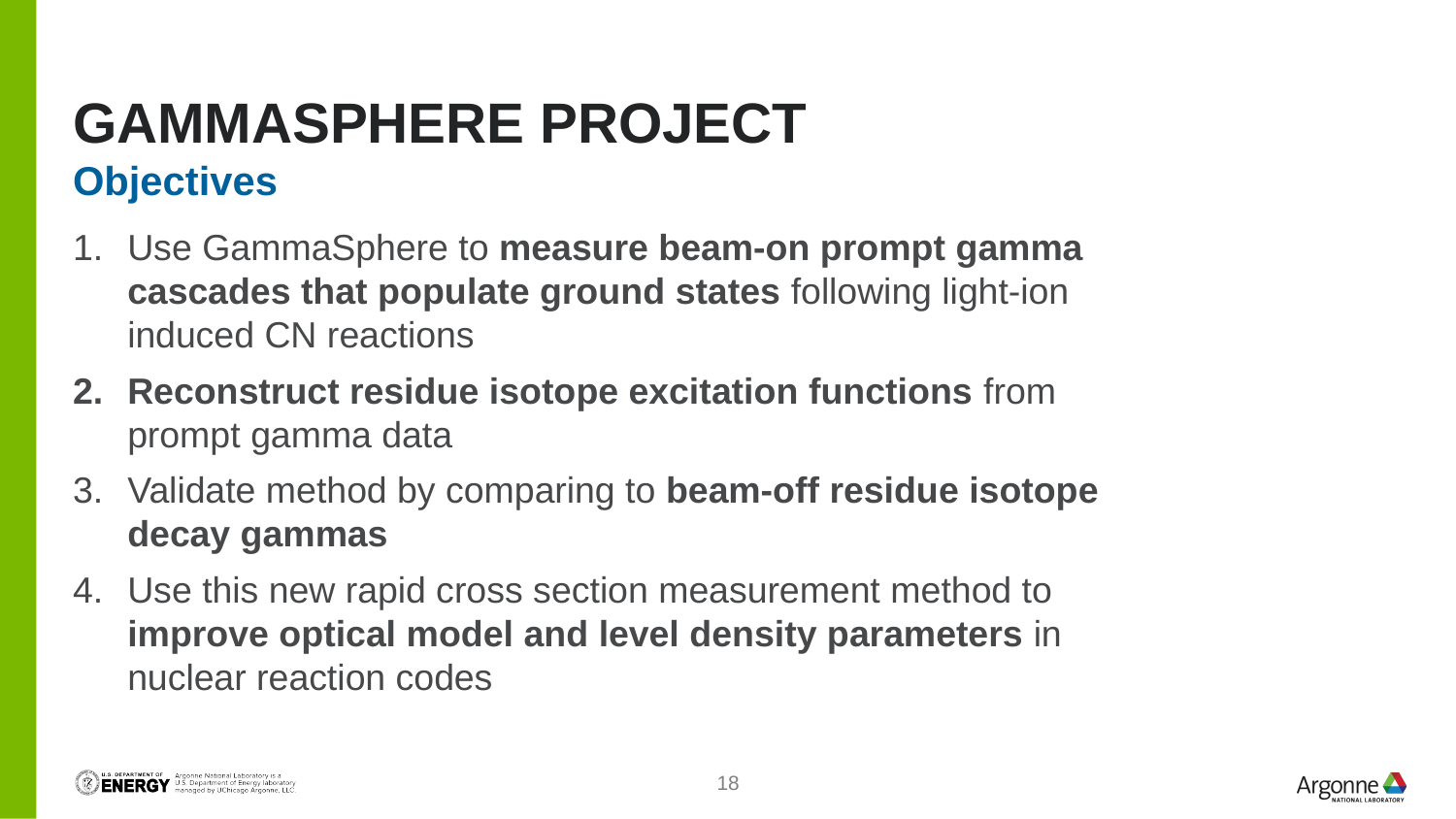

# Gammasphere project
Objectives
Use GammaSphere to measure beam-on prompt gamma cascades that populate ground states following light-ion induced CN reactions
Reconstruct residue isotope excitation functions from prompt gamma data
Validate method by comparing to beam-off residue isotope decay gammas
Use this new rapid cross section measurement method to improve optical model and level density parameters in nuclear reaction codes
18